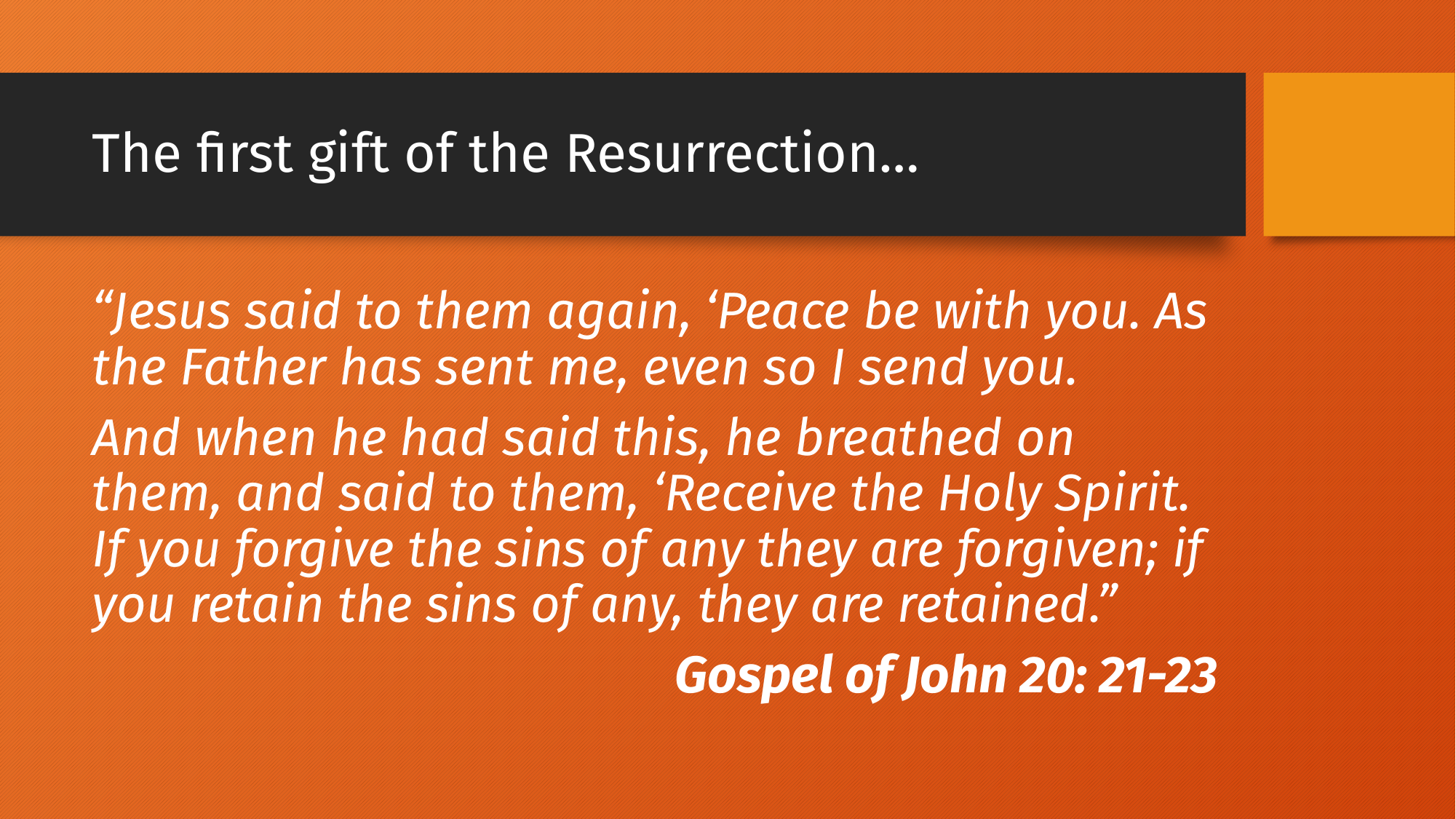

# The first gift of the Resurrection…
“Jesus said to them again, ‘Peace be with you. As the Father has sent me, even so I send you.
And when he had said this, he breathed on them, and said to them, ‘Receive the Holy Spirit. If you forgive the sins of any they are forgiven; if you retain the sins of any, they are retained.”
Gospel of John 20: 21-23